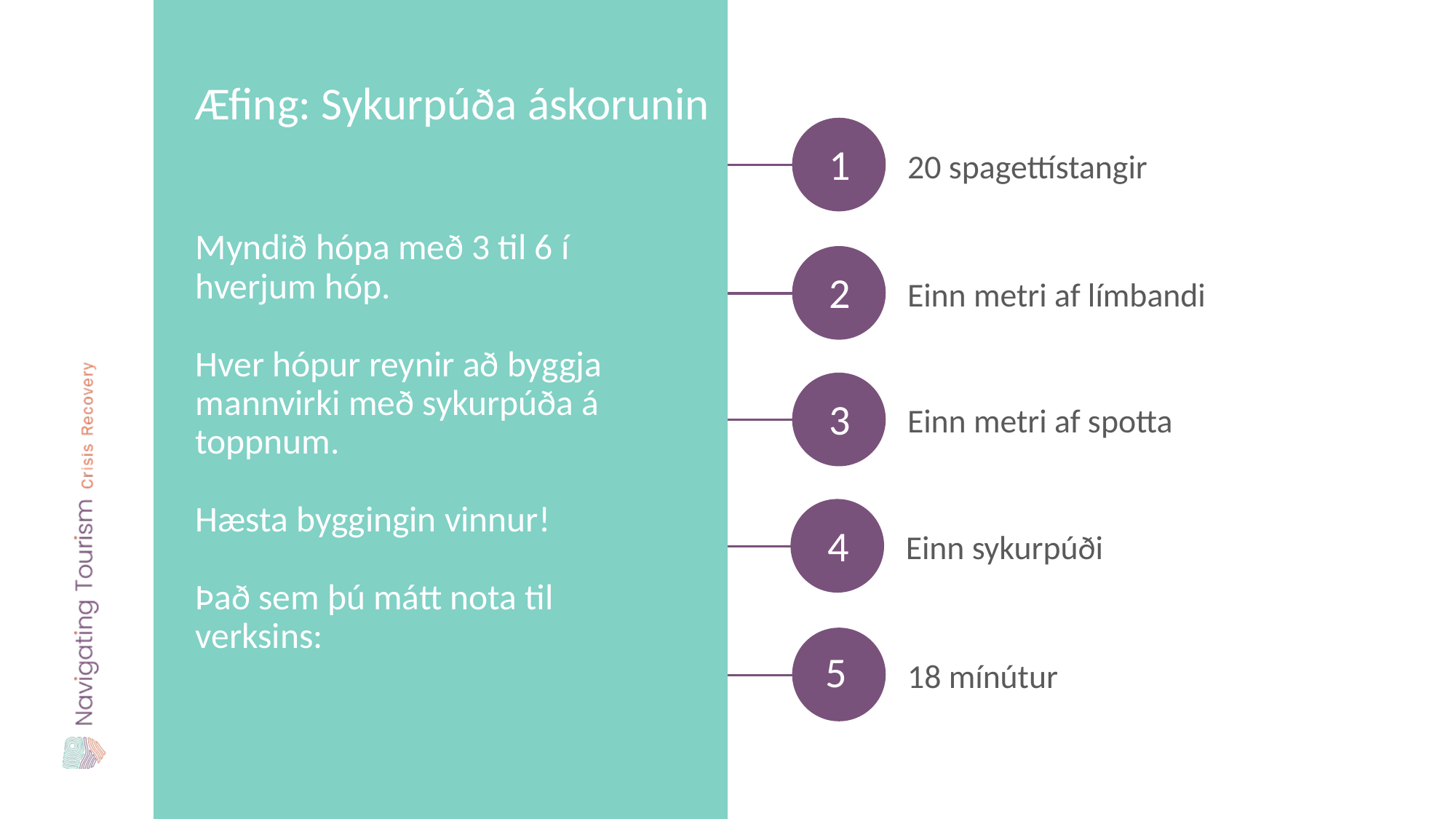

Æfing: Sykurpúða áskorunin
20 spagettístangir
1
Myndið hópa með 3 til 6 í hverjum hóp.

Hver hópur reynir að byggja mannvirki með sykurpúða á toppnum.
Hæsta byggingin vinnur!

Það sem þú mátt nota til verksins:
Einn metri af límbandi
2
Einn metri af spotta
3
Einn sykurpúði
4
18 mínútur
5